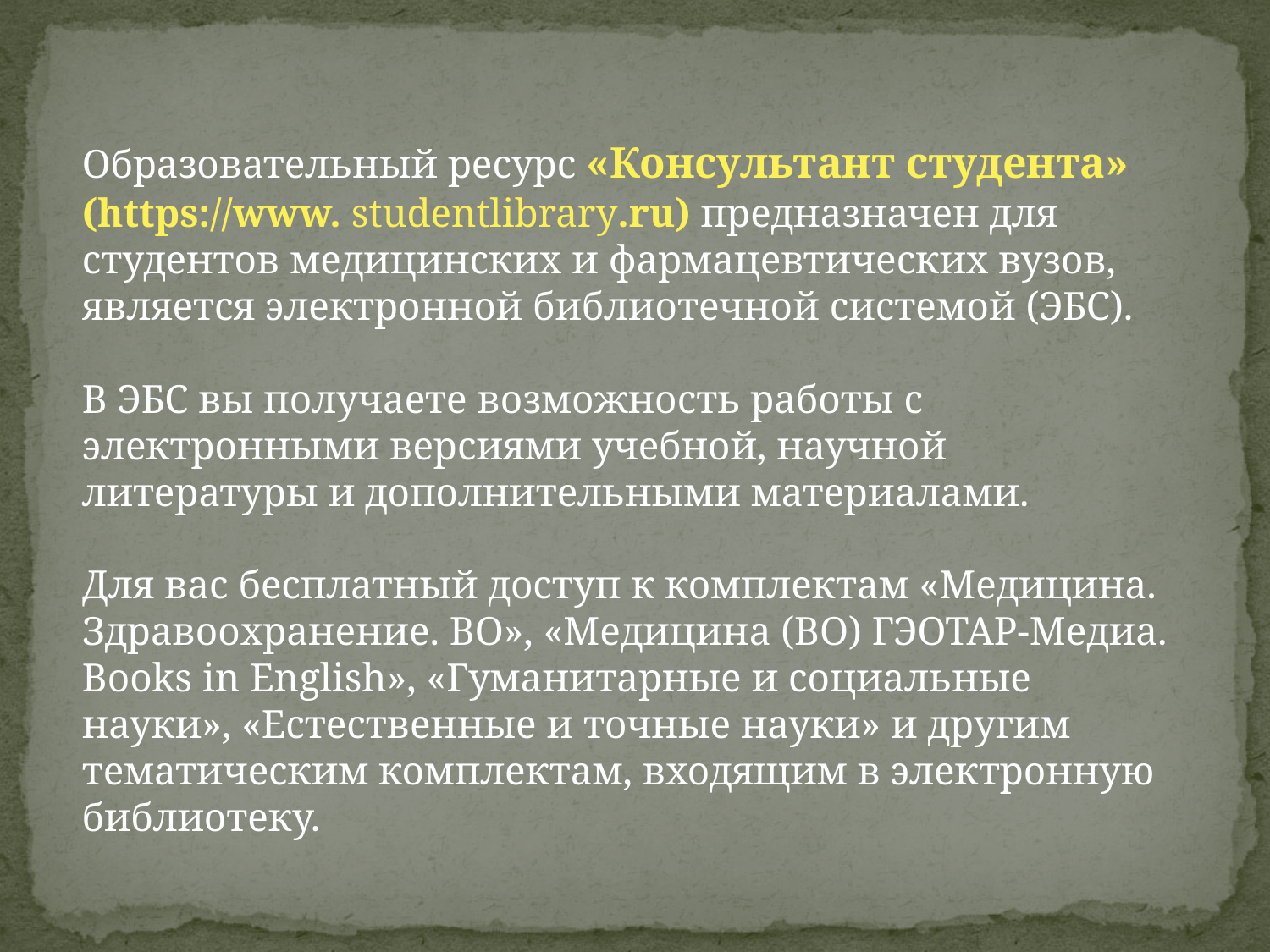

Образовательный ресурс «Консультант студента»
(https://www. studentlibrary.ru) предназначен для студентов медицинских и фармацевтических вузов, является электронной библиотечной системой (ЭБС).

В ЭБС вы получаете возможность работы с электронными версиями учебной, научной литературы и дополнительными материалами.

Для вас бесплатный доступ к комплектам «Медицина. Здравоохранение. ВО», «Медицина (ВО) ГЭОТАР-Медиа. Books in English», «Гуманитарные и социальные науки», «Естественные и точные науки» и другим тематическим комплектам, входящим в электронную библиотеку.